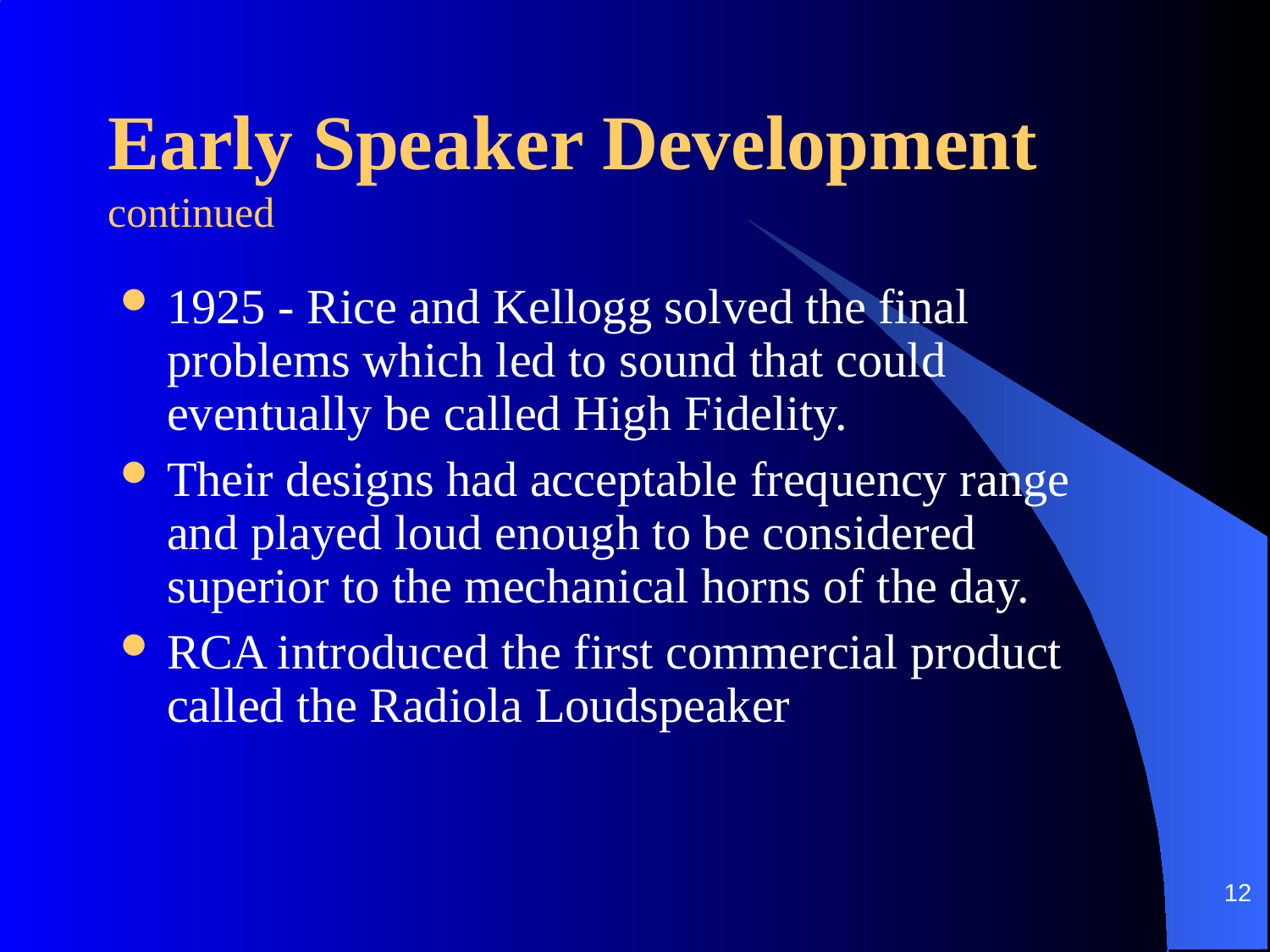

Early Speaker Development continued
1925 - Rice and Kellogg solved the final problems which led to sound that could eventually be called High Fidelity.
Their designs had acceptable frequency range and played loud enough to be considered superior to the mechanical horns of the day.
RCA introduced the first commercial product called the Radiola Loudspeaker
12